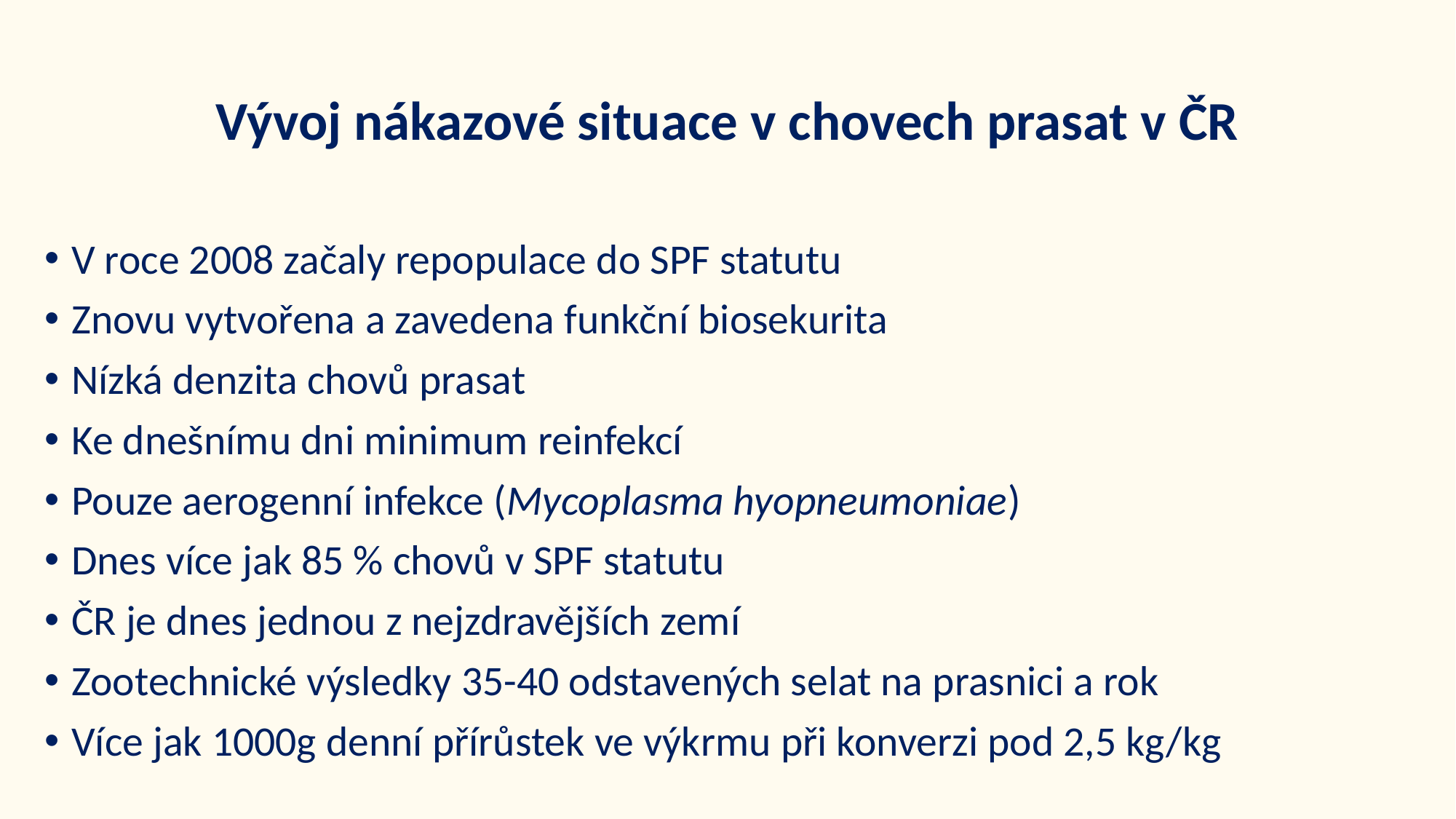

# Vývoj nákazové situace v chovech prasat v ČR
V roce 2008 začaly repopulace do SPF statutu
Znovu vytvořena a zavedena funkční biosekurita
Nízká denzita chovů prasat
Ke dnešnímu dni minimum reinfekcí
Pouze aerogenní infekce (Mycoplasma hyopneumoniae)
Dnes více jak 85 % chovů v SPF statutu
ČR je dnes jednou z nejzdravějších zemí
Zootechnické výsledky 35-40 odstavených selat na prasnici a rok
Více jak 1000g denní přírůstek ve výkrmu při konverzi pod 2,5 kg/kg